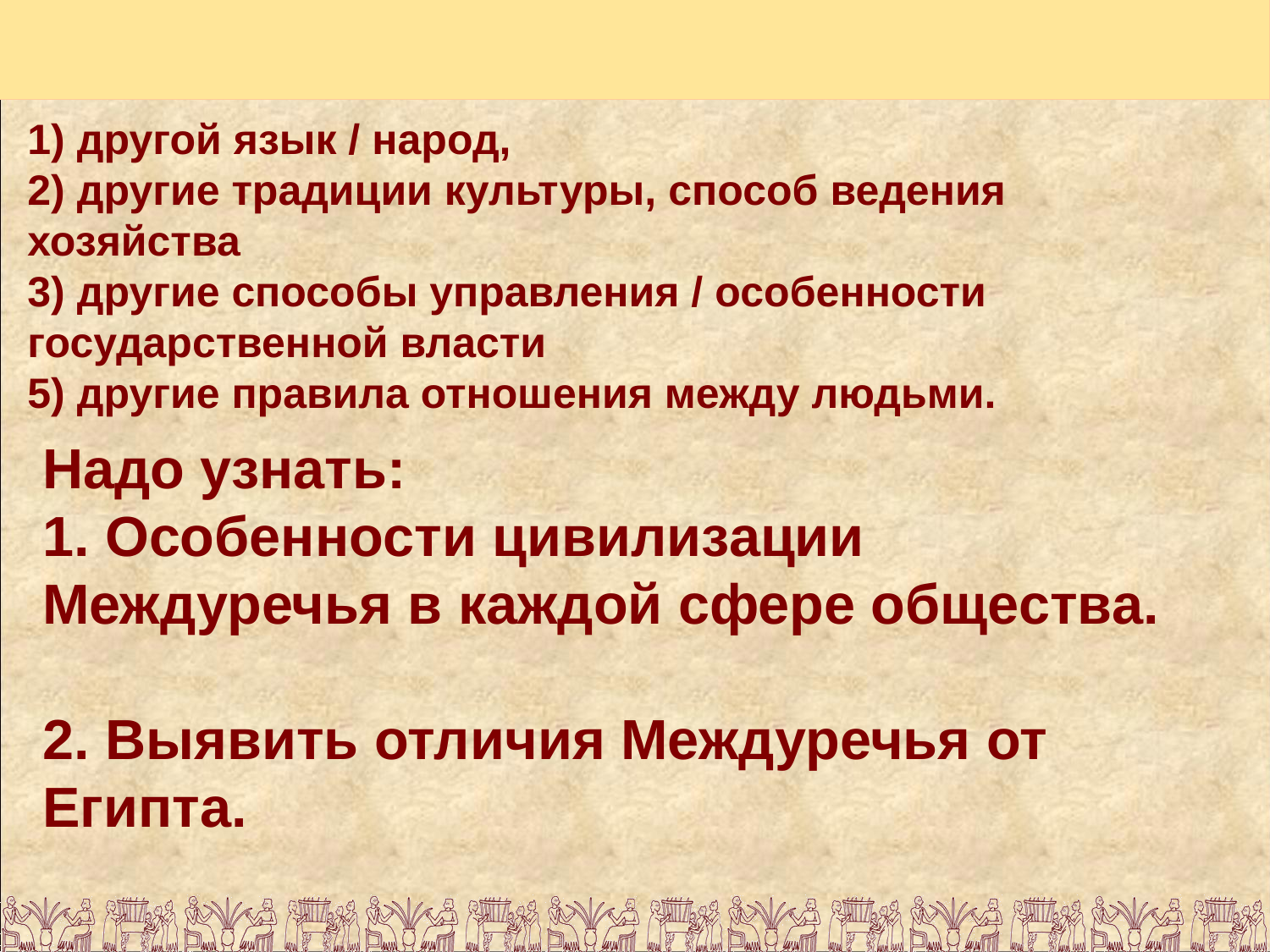

1) другой язык / народ,
2) другие традиции культуры, способ ведения хозяйства
3) другие способы управления / особенности государственной власти
5) другие правила отношения между людьми.
Надо узнать:
1. Особенности цивилизации Междуречья в каждой сфере общества.

2. Выявить отличия Междуречья от Египта.